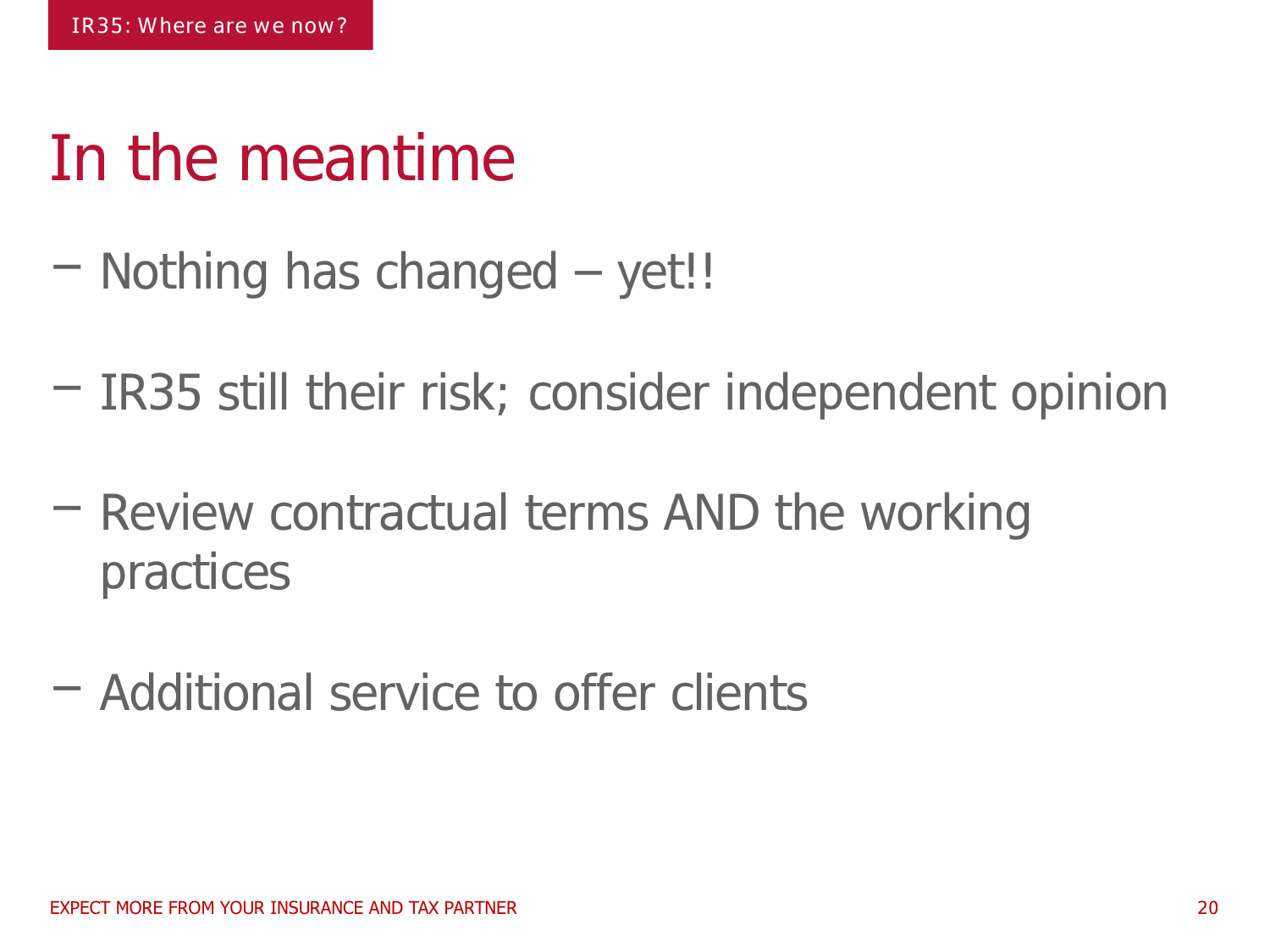

IR35: Where are we now?
# In the meantime
Nothing has changed – yet!!

IR35 still their risk; consider independent opinion

Review contractual terms AND the working practices

Additional service to offer clients

EXPECT MORE FROM YOUR INSURANCE AND TAX PARTNER
20